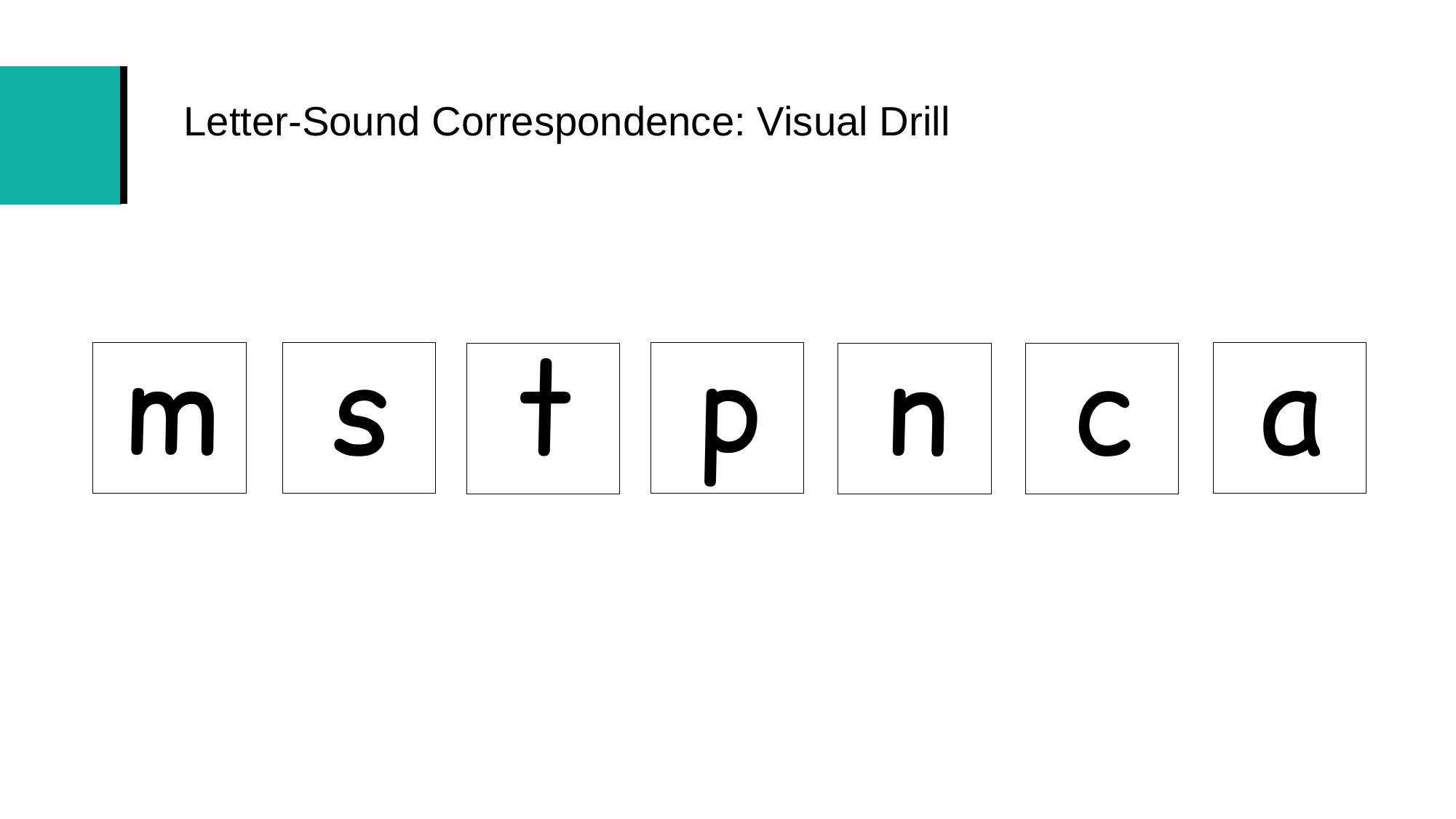

# Letter-Sound Correspondence: Visual Drill
a
p
s
m
t
n
c